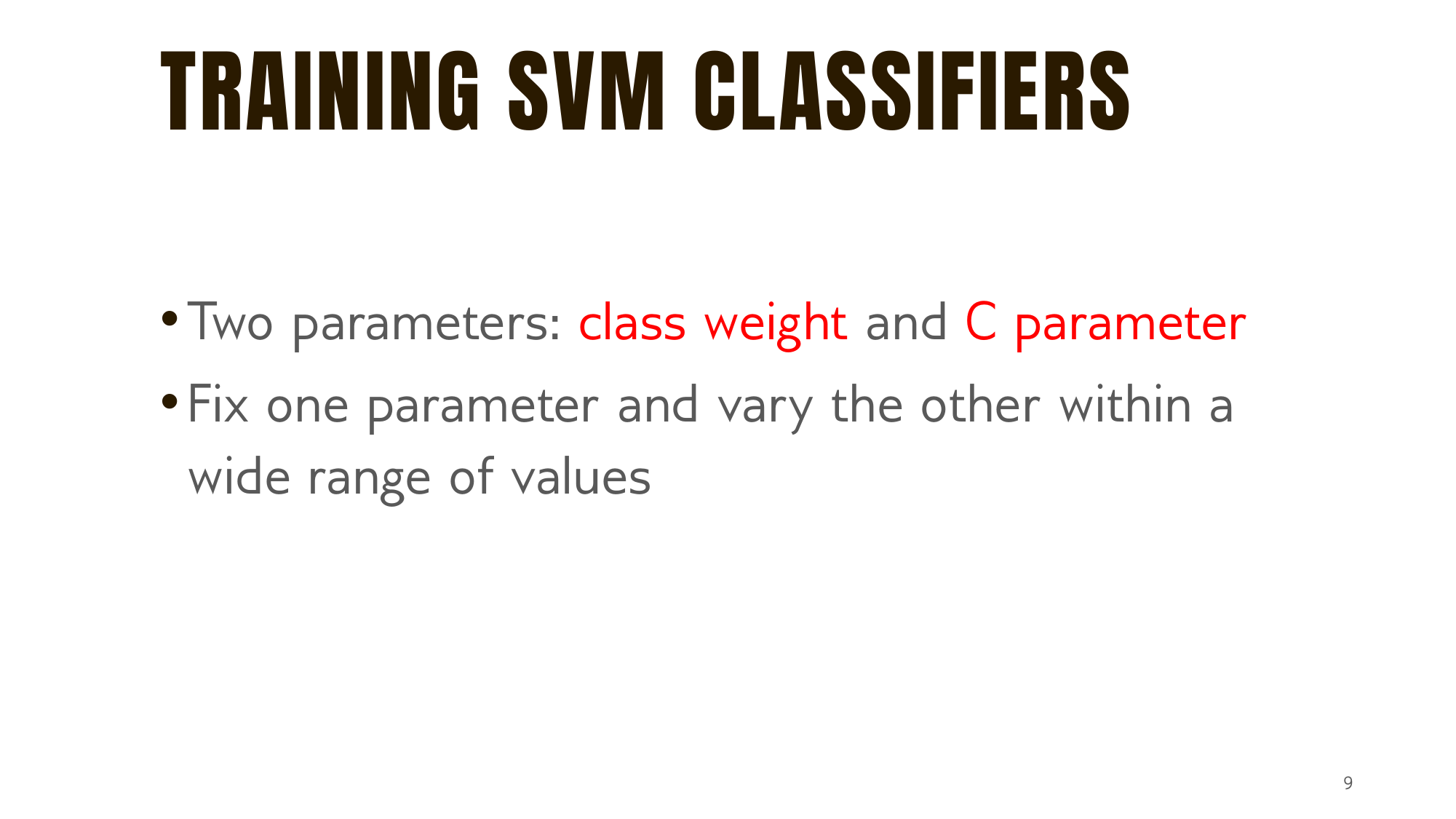

# Training SVM classifiers
Two parameters: class weight and C parameter
Fix one parameter and vary the other within a wide range of values
9